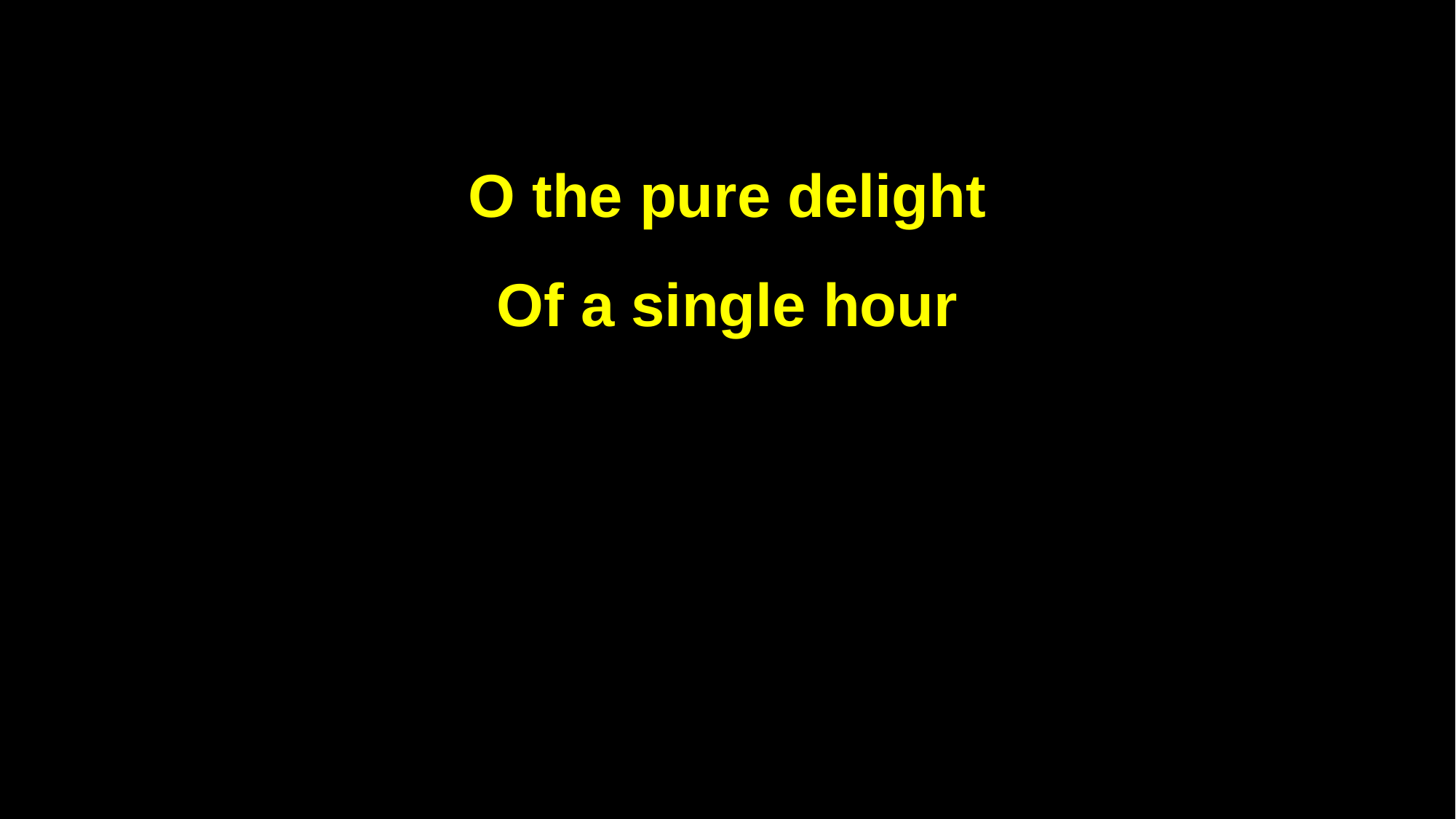

O the pure delight
Of a single hour